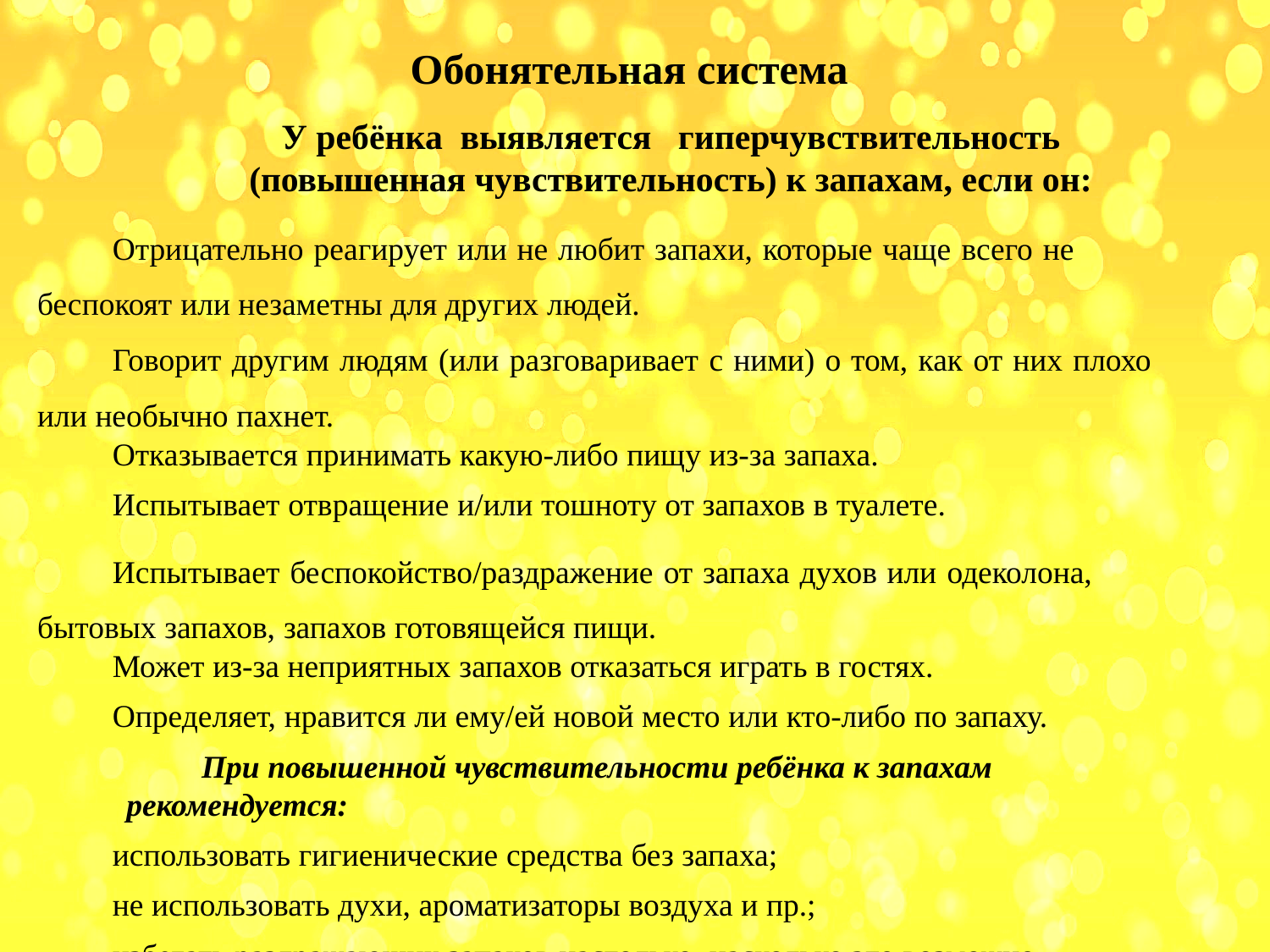

Обонятельная система
У ребёнка	выявляется   гиперчувствительность
(повышенная чувствительность) к запахам, если он:
Отрицательно реагирует или не любит запахи, которые чаще всего не беспокоят или незаметны для других людей.
Говорит другим людям (или разговаривает с ними) о том, как от них плохо или необычно пахнет.
Отказывается принимать какую-либо пищу из-за запаха.
Испытывает отвращение и/или тошноту от запахов в туалете.
Испытывает беспокойство/раздражение от запаха духов или одеколона, бытовых запахов, запахов готовящейся пищи.
Может из-за неприятных запахов отказаться играть в гостях.
Определяет, нравится ли ему/ей новой место или кто-либо по запаху.
При повышенной чувствительности ребёнка к запахам рекомендуется:
использовать гигиенические средства без запаха;
не использовать духи, ароматизаторы воздуха и пр.;
избегать раздражающих запахов настолько, насколько это возможно.